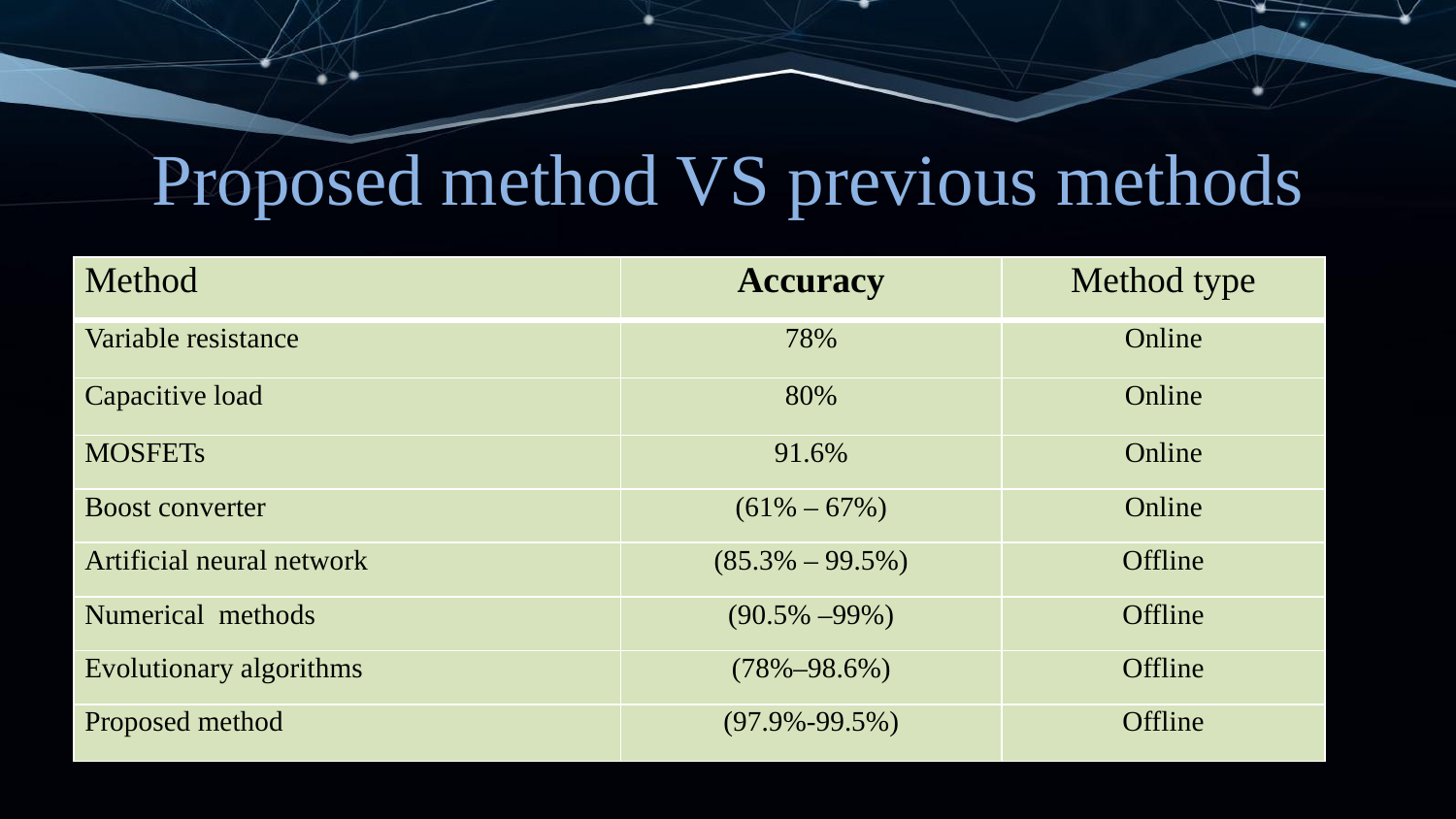

# Proposed method VS previous methods
| Method | Accuracy | Method type |
| --- | --- | --- |
| Variable resistance | 78% | Online |
| Capacitive load | 80% | Online |
| MOSFETs | 91.6% | Online |
| Boost converter | (61% – 67%) | Online |
| Artificial neural network | (85.3% – 99.5%) | Offline |
| Numerical methods | (90.5% –99%) | Offline |
| Evolutionary algorithms | (78%–98.6%) | Offline |
| Proposed method | (97.9%-99.5%) | Offline |